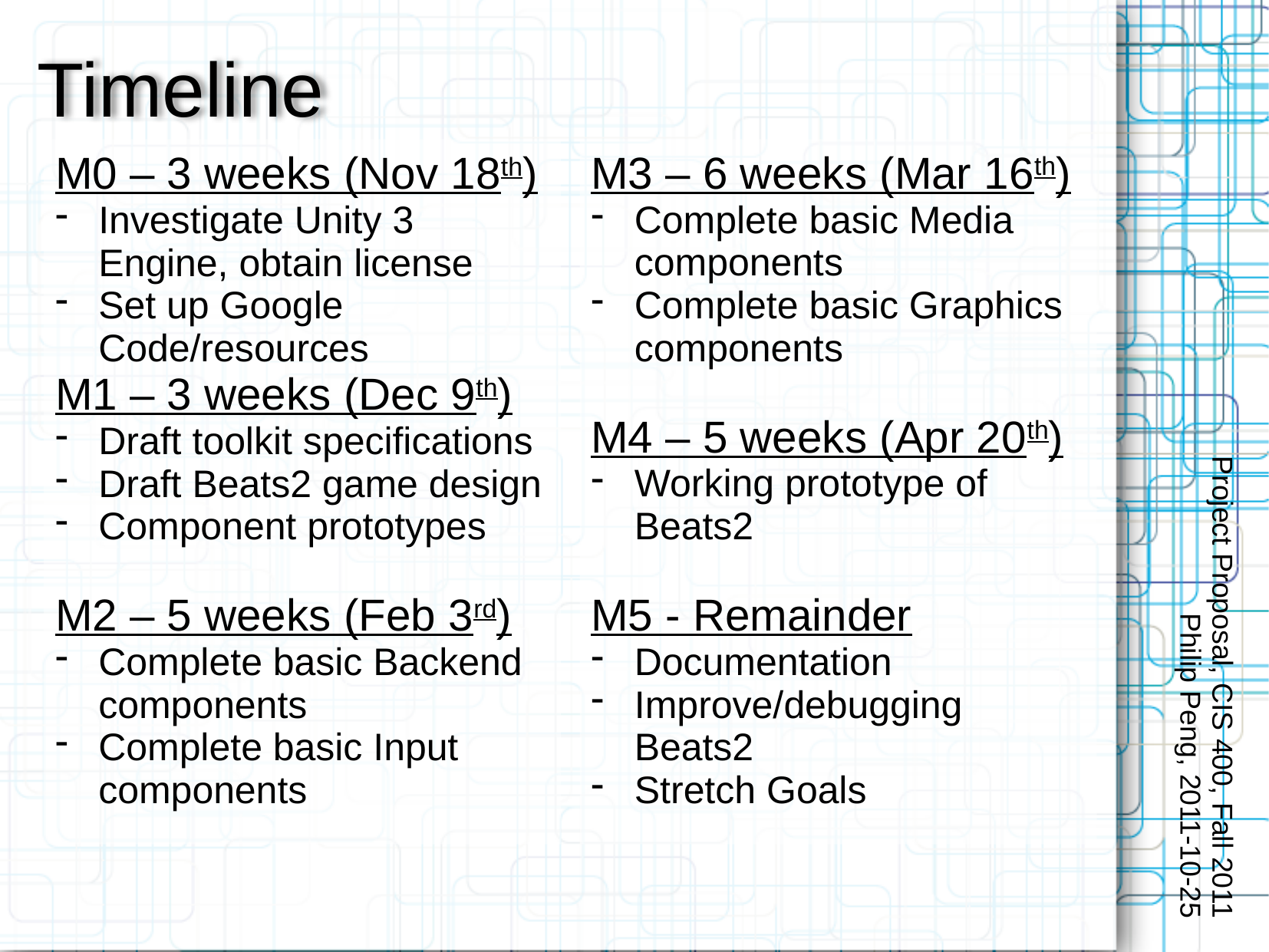

Timeline
M3 – 6 weeks (Mar 16th)
Complete basic Media components
Complete basic Graphics components

M4 – 5 weeks (Apr 20th)
Working prototype of Beats2

M5 - Remainder
Documentation
Improve/debugging Beats2
Stretch Goals

M0 – 3 weeks (Nov 18th)
Investigate Unity 3 Engine, obtain license
Set up Google Code/resources
M1 – 3 weeks (Dec 9th)
Draft toolkit specifications
Draft Beats2 game design
Component prototypes

M2 – 5 weeks (Feb 3rd)
Complete basic Backend components
Complete basic Input components
Project Proposal, CIS 400, Fall 2011
Philip Peng, 2011-10-25